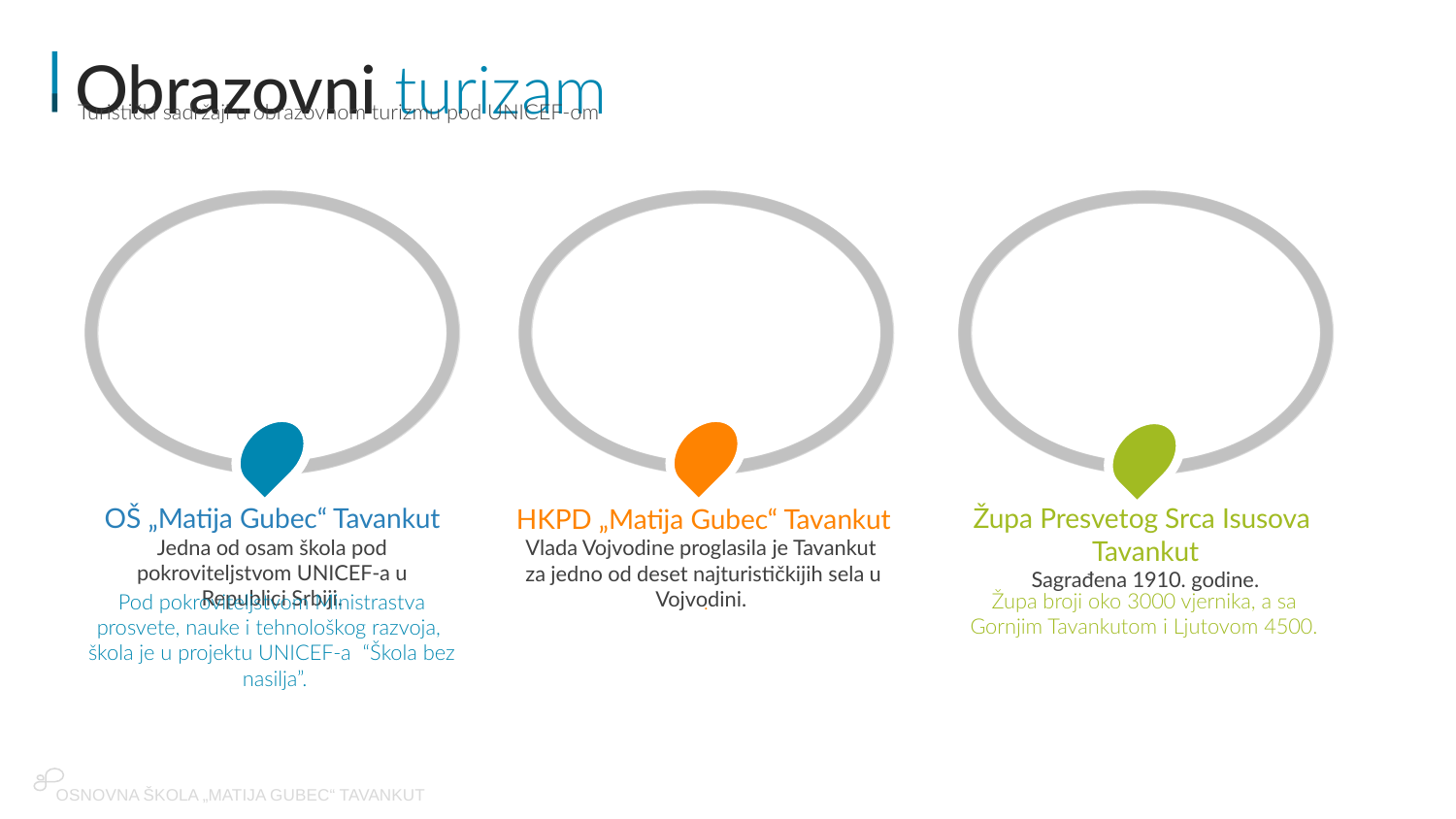

Obrazovni turizam

Turistički sadržaji u obrazovnom turizmu pod UNICEF-om

OŠ „Matija Gubec“ Tavankut
Jedna od osam škola pod pokroviteljstvom UNICEF-a u Republici Srbiji.
Župa Presvetog Srca Isusova  Tavankut
Sagrađena 1910. godine.
HKPD „Matija Gubec“ Tavankut
Vlada Vojvodine proglasila je Tavankut  za jedno od deset najturističkijih sela u Vojvodini.
Župa broji oko 3000 vjernika, a sa Gornjim Tavankutom i Ljutovom 4500.
Pod pokroviteljstvom Ministrastva prosvete, nauke i tehnološkog razvoja,  škola je u projektu UNICEF-a  “Škola bez
 nasilja”.
.

OSNOVNA ŠKOLA „MATIJA GUBEC“ TAVANKUT